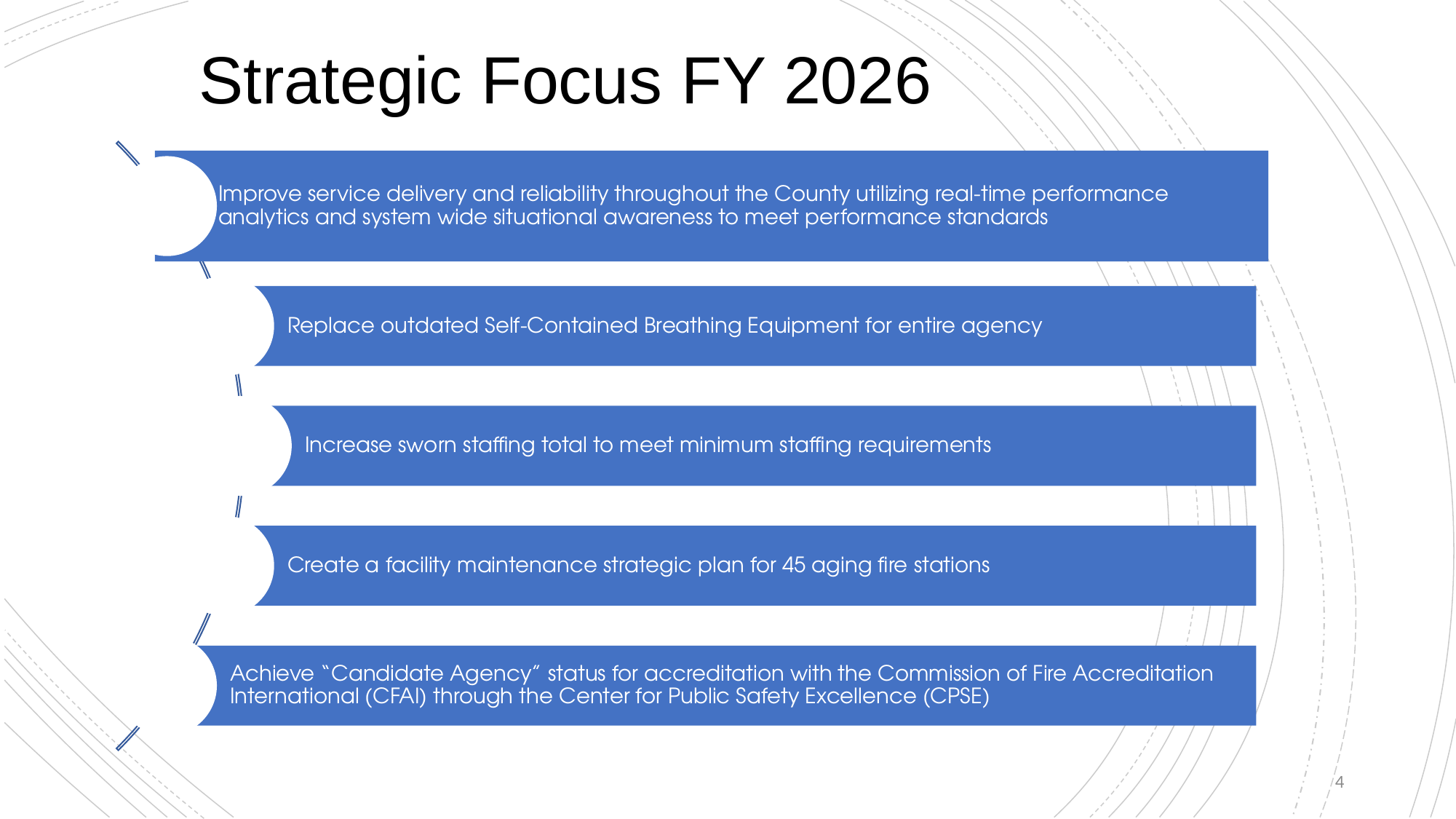

Strategic Focus FY 2026
Improve service delivery and reliability throughout the County utilizing real-time performance analytics and system wide situational awareness to meet performance standards
Replace outdated Self-Contained Breathing Equipment for entire agency
Increase sworn staffing total to meet minimum staffing requirements
Create a facility maintenance strategic plan for 45 aging fire stations
Achieve “Candidate Agency” status for accreditation with the Commission of Fire Accreditation International (CFAI) through the Center for Public Safety Excellence (CPSE)
4